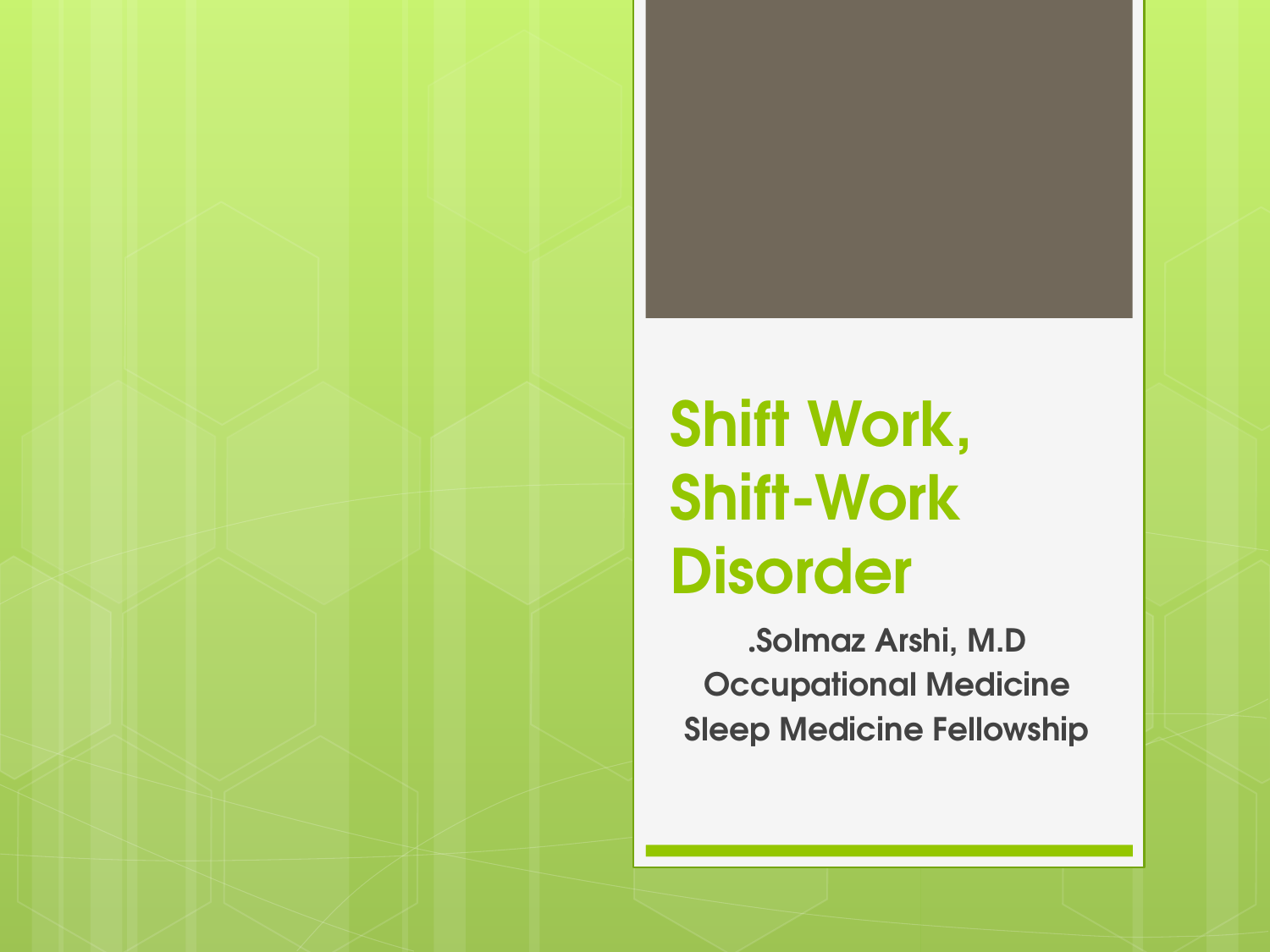

# Shift Work, Shift-Work Disorder
Solmaz Arshi‚ M.D.
 Occupational Medicine
Sleep Medicine Fellowship